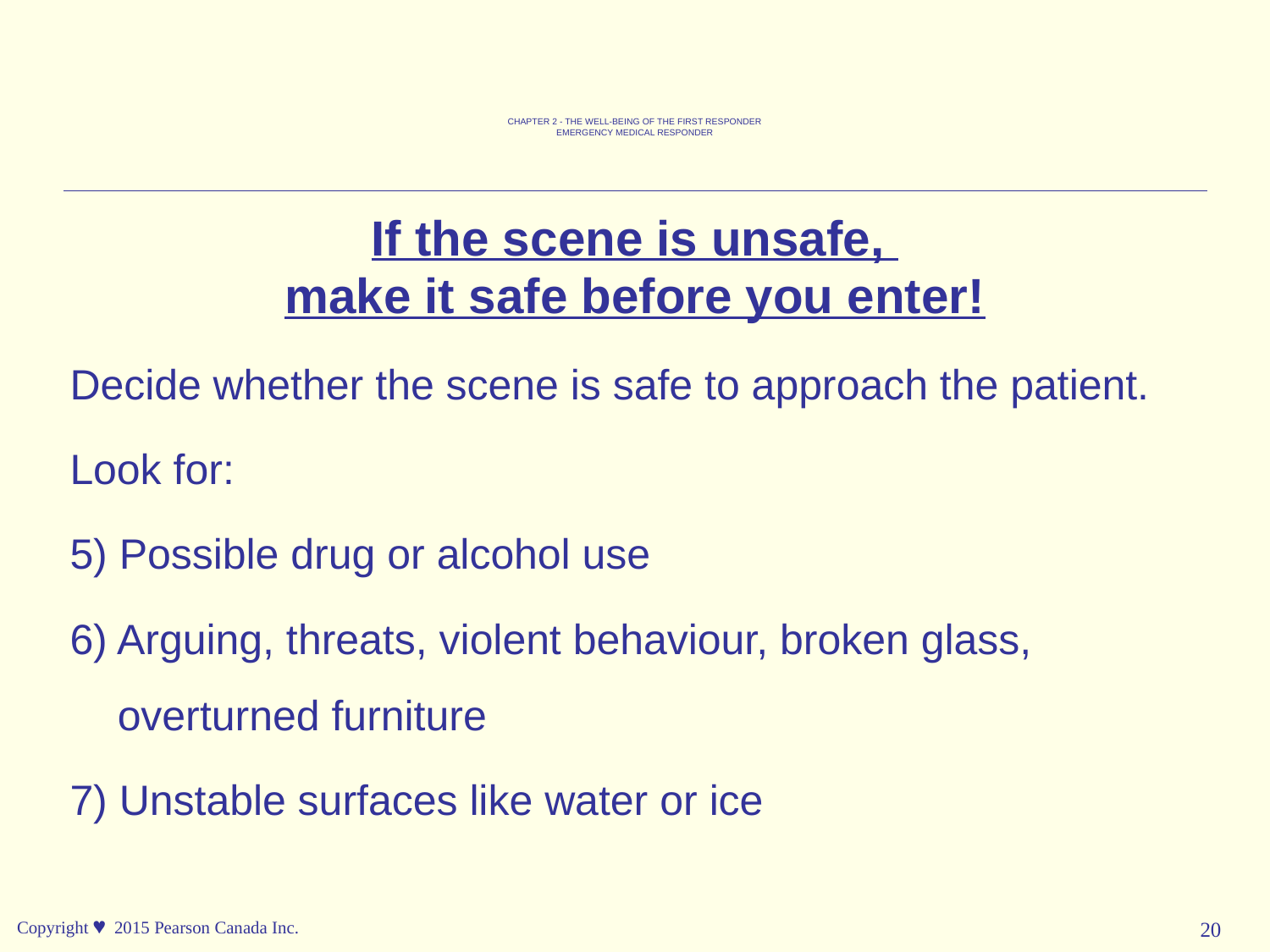

CHAPTER 2 - THE WELL-BEING OF THE FIRST RESPONDER
EMERGENCY MEDICAL RESPONDER
If the scene is unsafe,
make it safe before you enter!
Decide whether the scene is safe to approach the patient.
Look for:
5) Possible drug or alcohol use
6) Arguing, threats, violent behaviour, broken glass, overturned furniture
7) Unstable surfaces like water or ice
Copyright ♥ 2015 Pearson Canada Inc.
20